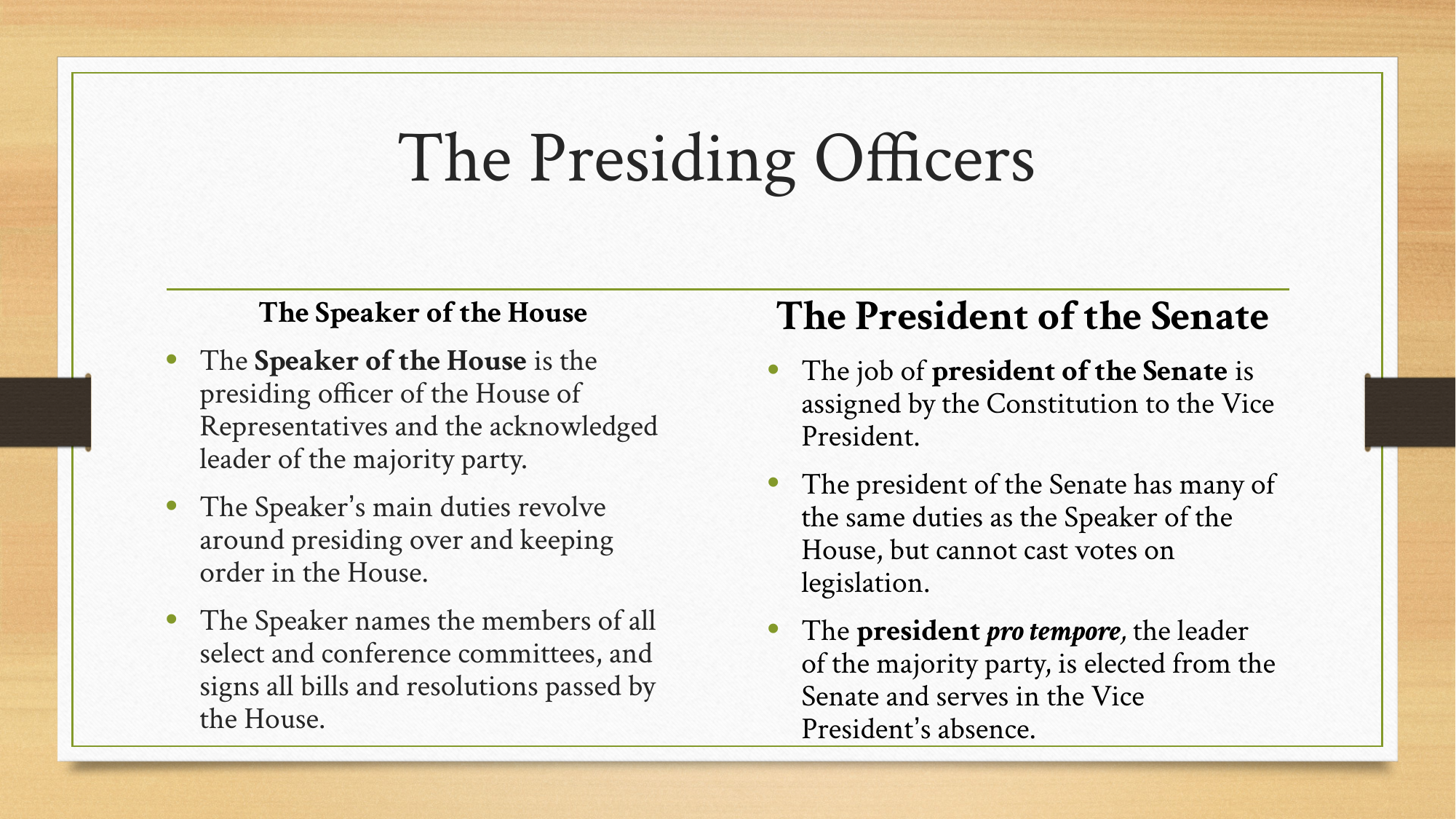

# The Presiding Officers
The President of the Senate
The job of president of the Senate is assigned by the Constitution to the Vice President.
The president of the Senate has many of the same duties as the Speaker of the House, but cannot cast votes on legislation.
The president pro tempore, the leader of the majority party, is elected from the Senate and serves in the Vice President’s absence.
The Speaker of the House
The Speaker of the House is the presiding officer of the House of Representatives and the acknowledged leader of the majority party.
The Speaker’s main duties revolve around presiding over and keeping order in the House.
The Speaker names the members of all select and conference committees, and signs all bills and resolutions passed by the House.